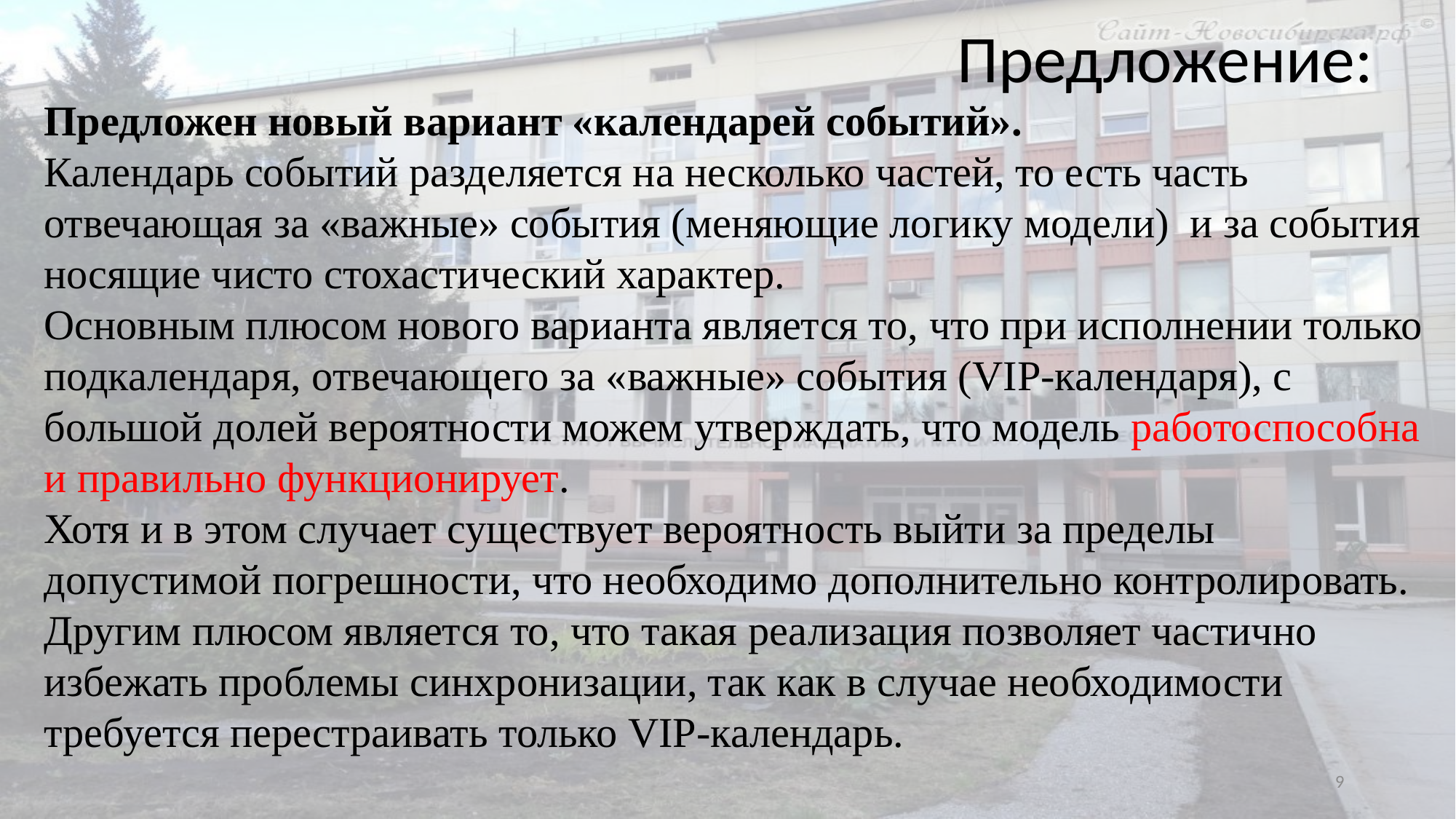

# Предложение:
Предложен новый вариант «календарей событий».
Календарь событий разделяется на несколько частей, то есть часть отвечающая за «важные» события (меняющие логику модели)  и за события носящие чисто стохастический характер.
Основным плюсом нового варианта является то, что при исполнении только подкалендаря, отвечающего за «важные» события (VIP-календаря), с большой долей вероятности можем утверждать, что модель работоспособна и правильно функционирует.
Хотя и в этом случает существует вероятность выйти за пределы допустимой погрешности, что необходимо дополнительно контролировать.  Другим плюсом является то, что такая реализация позволяет частично избежать проблемы синхронизации, так как в случае необходимости требуется перестраивать только VIP-календарь.
9